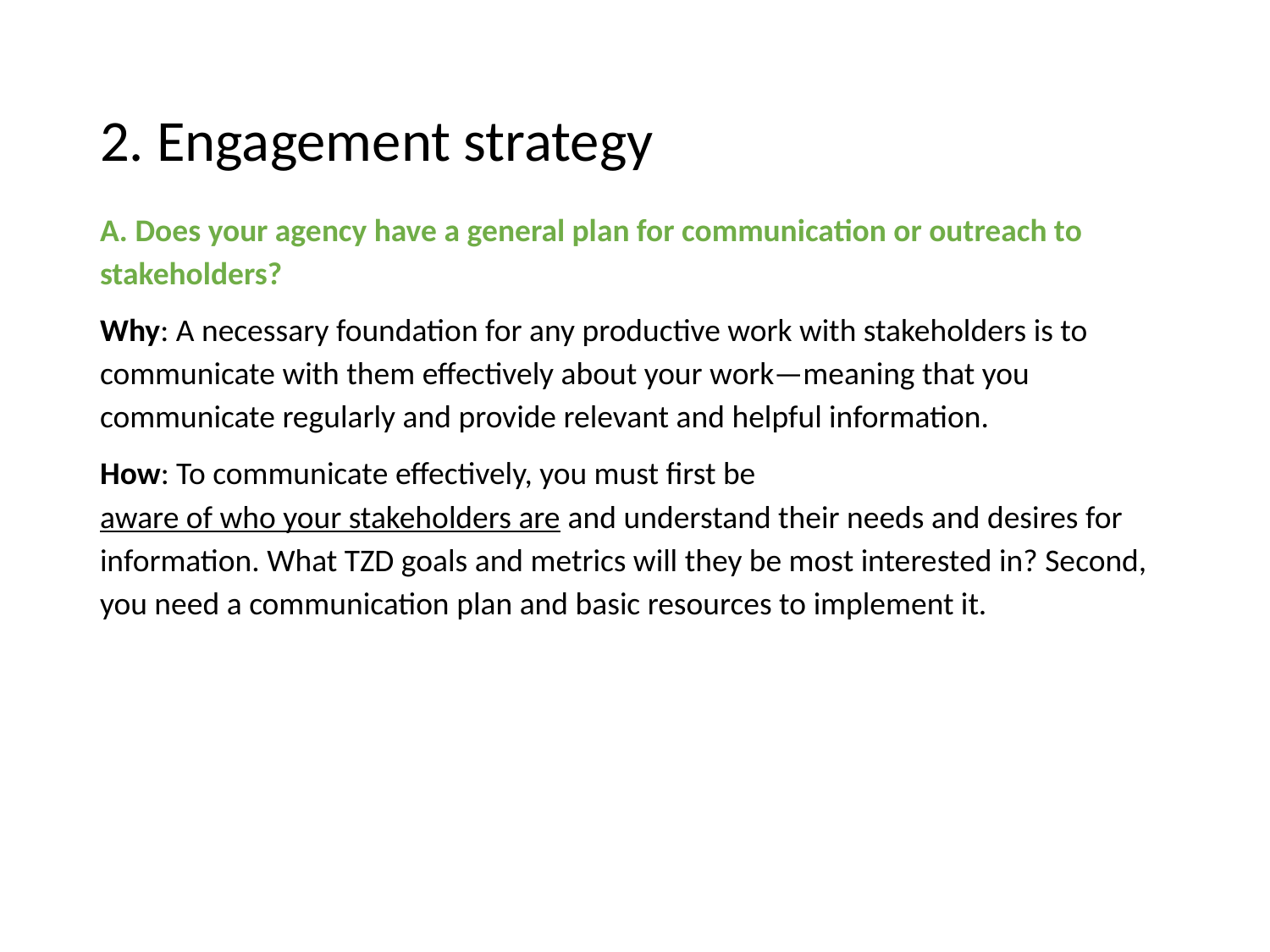

# 2. Engagement strategy
A. Does your agency have a general plan for communication or outreach to stakeholders?
Why: A necessary foundation for any productive work with stakeholders is to communicate with them effectively about your work—meaning that you communicate regularly and provide relevant and helpful information.
How: To communicate effectively, you must first be aware of who your stakeholders are and understand their needs and desires for information. What TZD goals and metrics will they be most interested in? Second, you need a communication plan and basic resources to implement it.